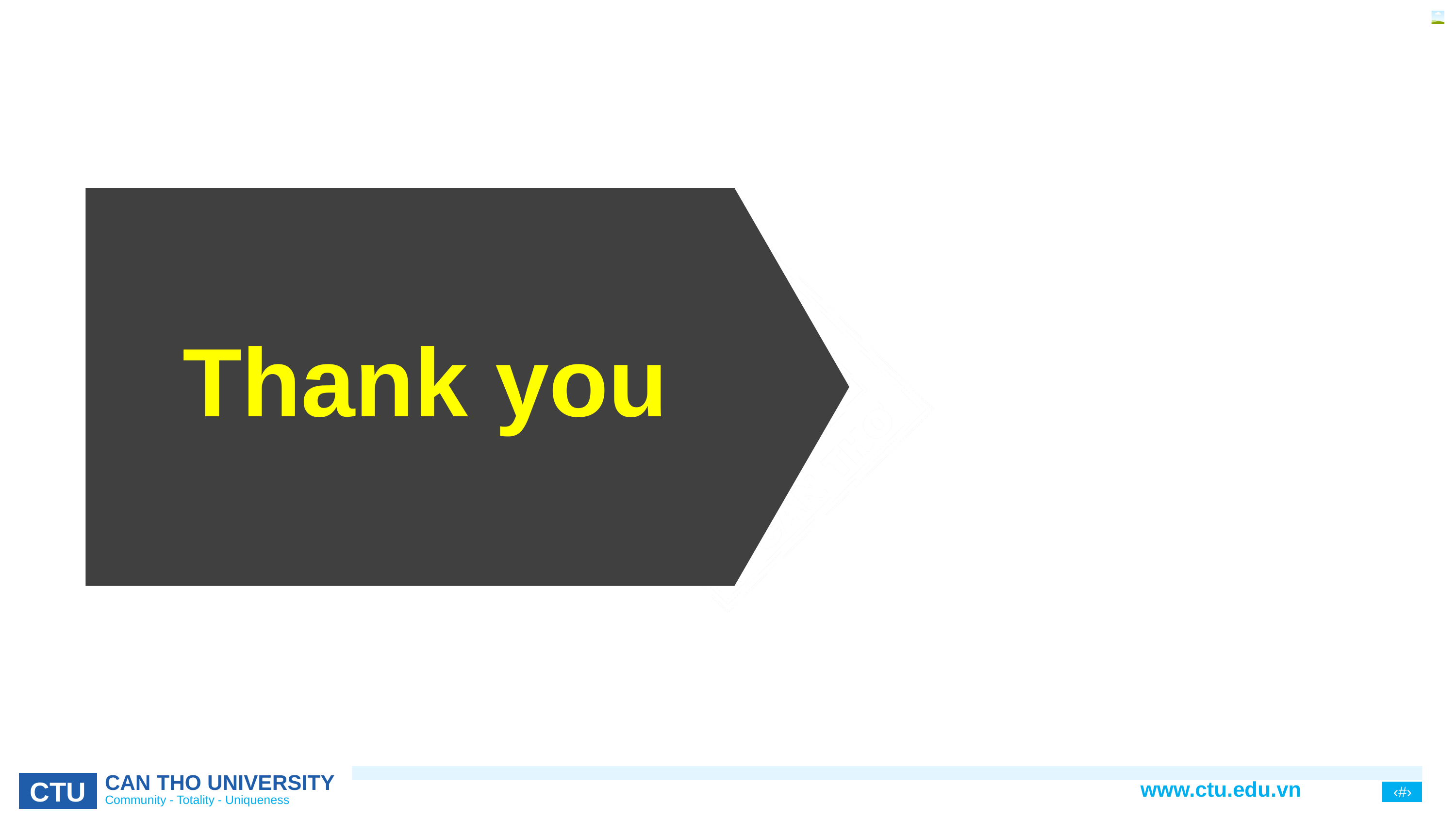

Thank you

CAN THO UNIVERSITY

‹#›

CTU
www.ctu.edu.vn

Community - Totality - Uniqueness